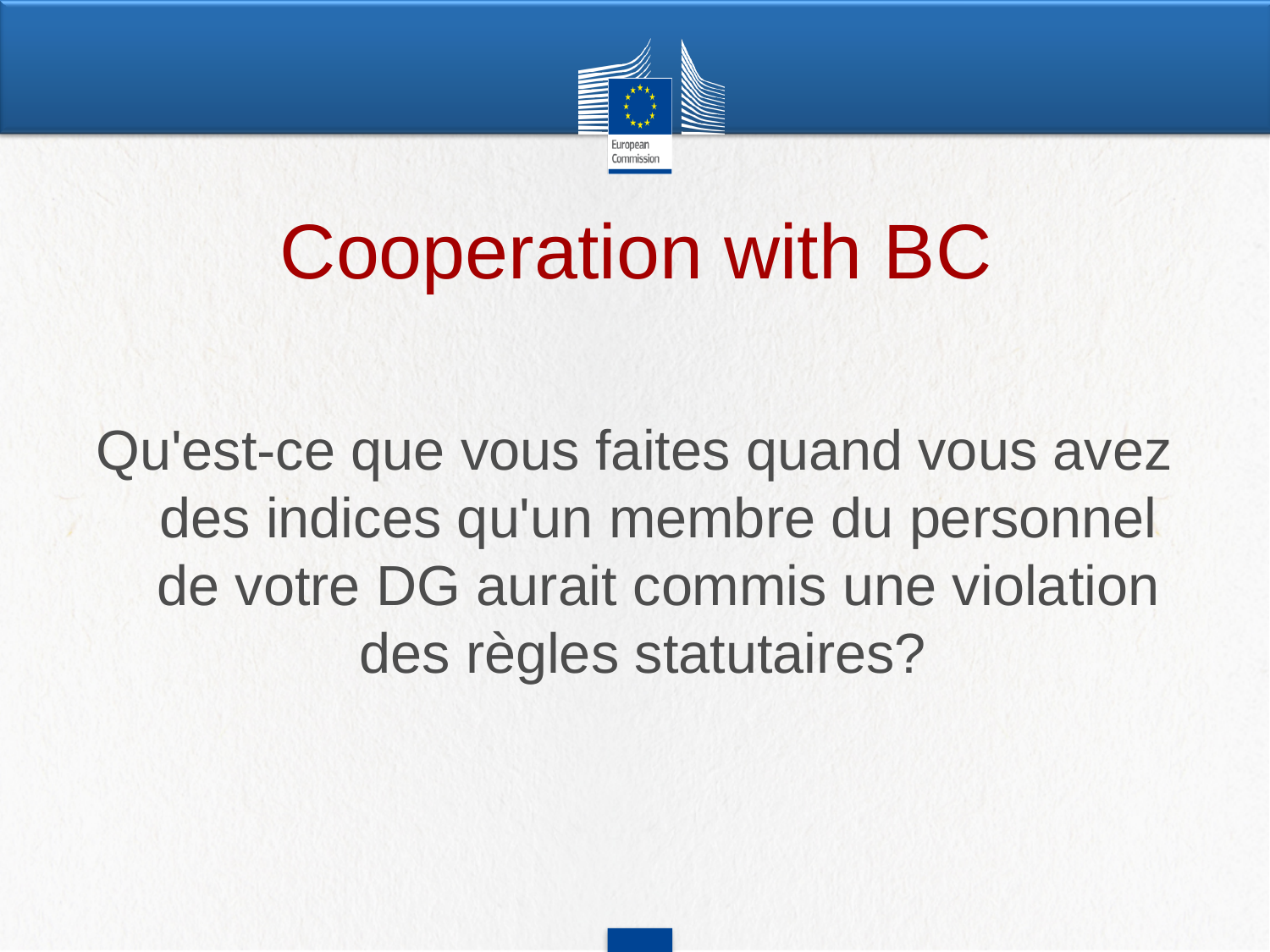

# Cooperation with BC

Qu'est-ce que vous faites quand vous avez des indices qu'un membre du personnel de votre DG aurait commis une violation des règles statutaires?